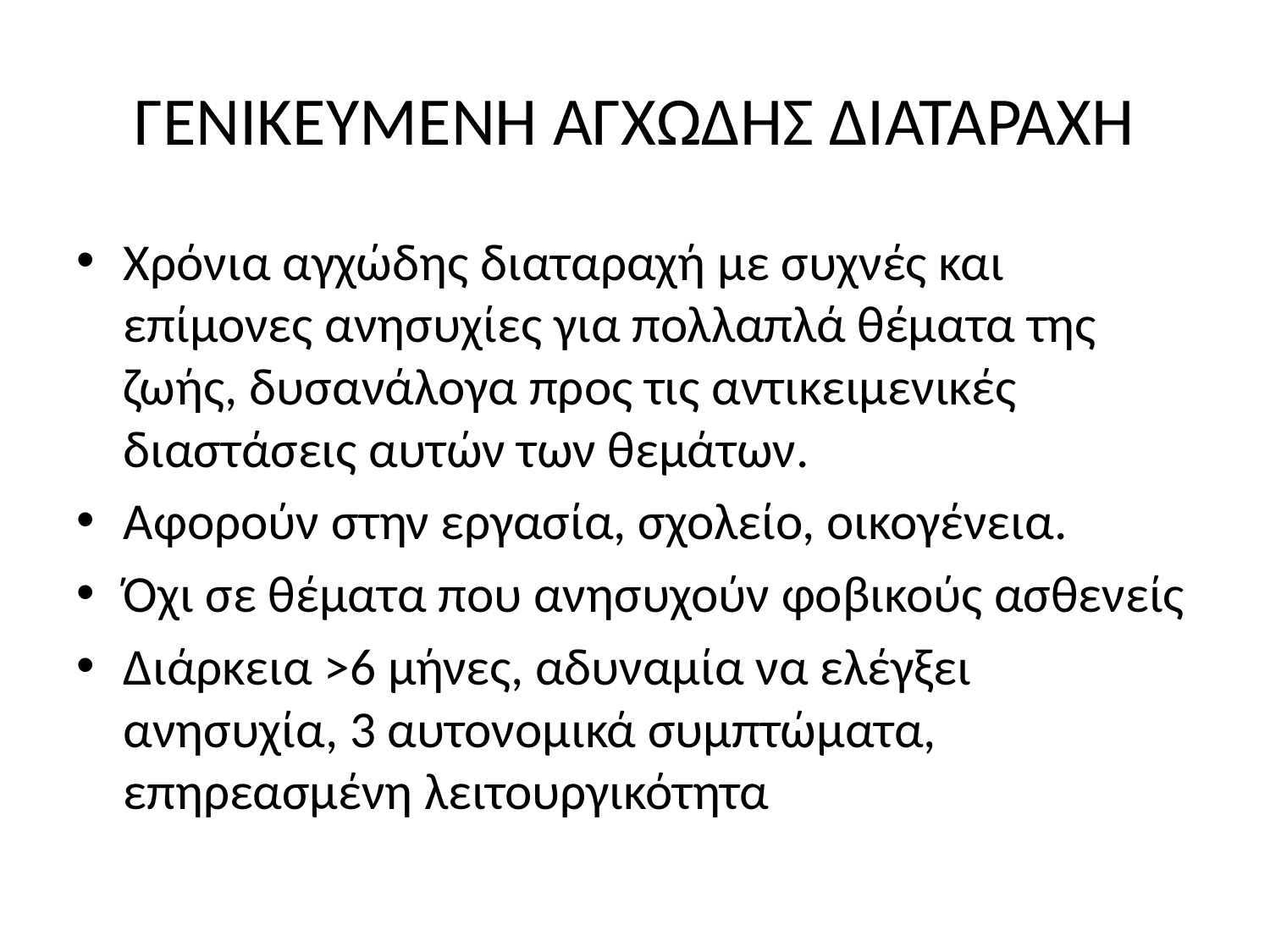

# ΓΕΝΙΚΕΥΜΕΝΗ ΑΓΧΩΔΗΣ ΔΙΑΤΑΡΑΧΗ
Χρόνια αγχώδης διαταραχή με συχνές και επίμονες ανησυχίες για πολλαπλά θέματα της ζωής, δυσανάλογα προς τις αντικειμενικές διαστάσεις αυτών των θεμάτων.
Αφορούν στην εργασία, σχολείο, οικογένεια.
Όχι σε θέματα που ανησυχούν φοβικούς ασθενείς
Διάρκεια >6 μήνες, αδυναμία να ελέγξει ανησυχία, 3 αυτονομικά συμπτώματα, επηρεασμένη λειτουργικότητα